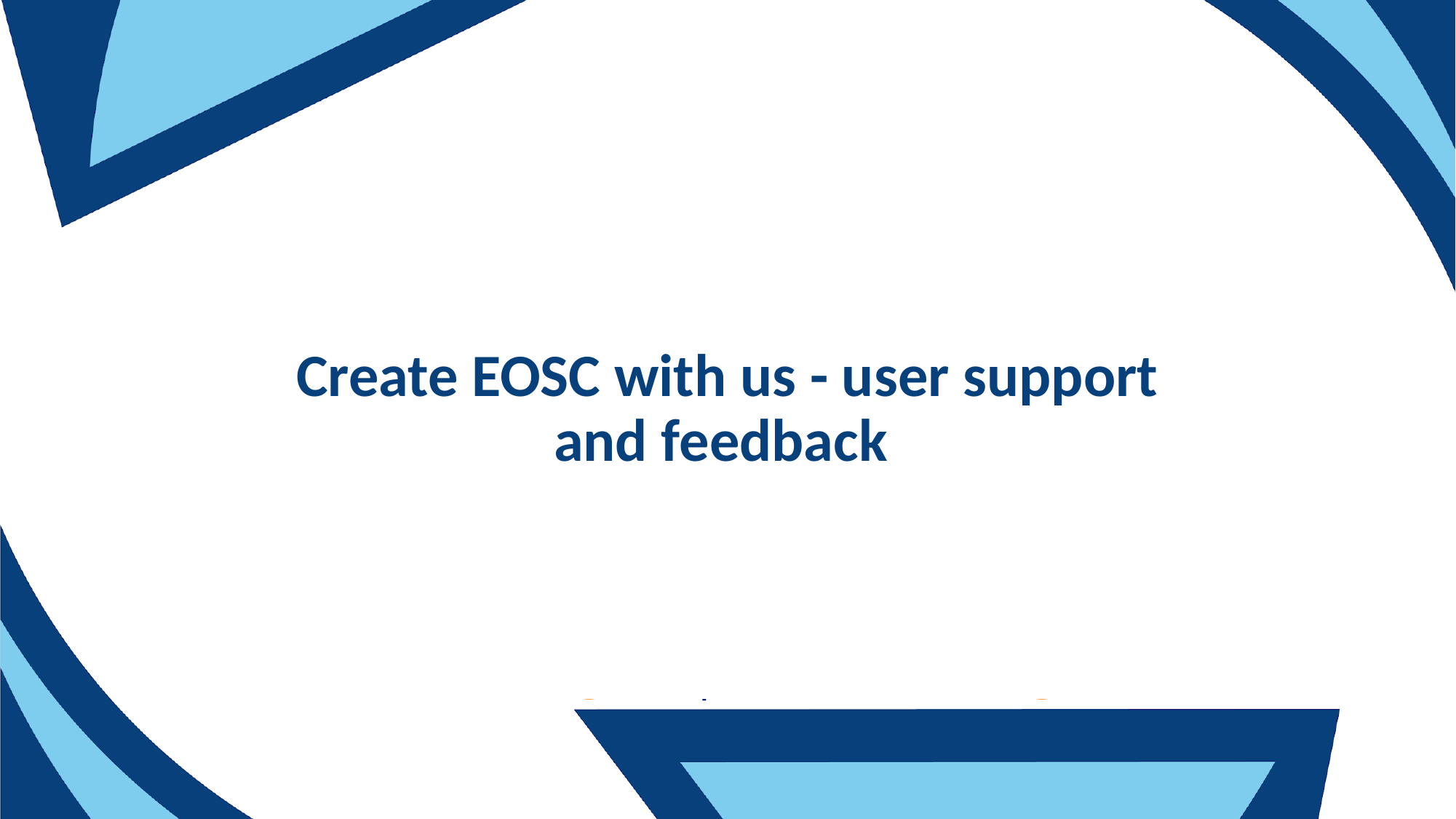

# Create EOSC with us - user support and feedback